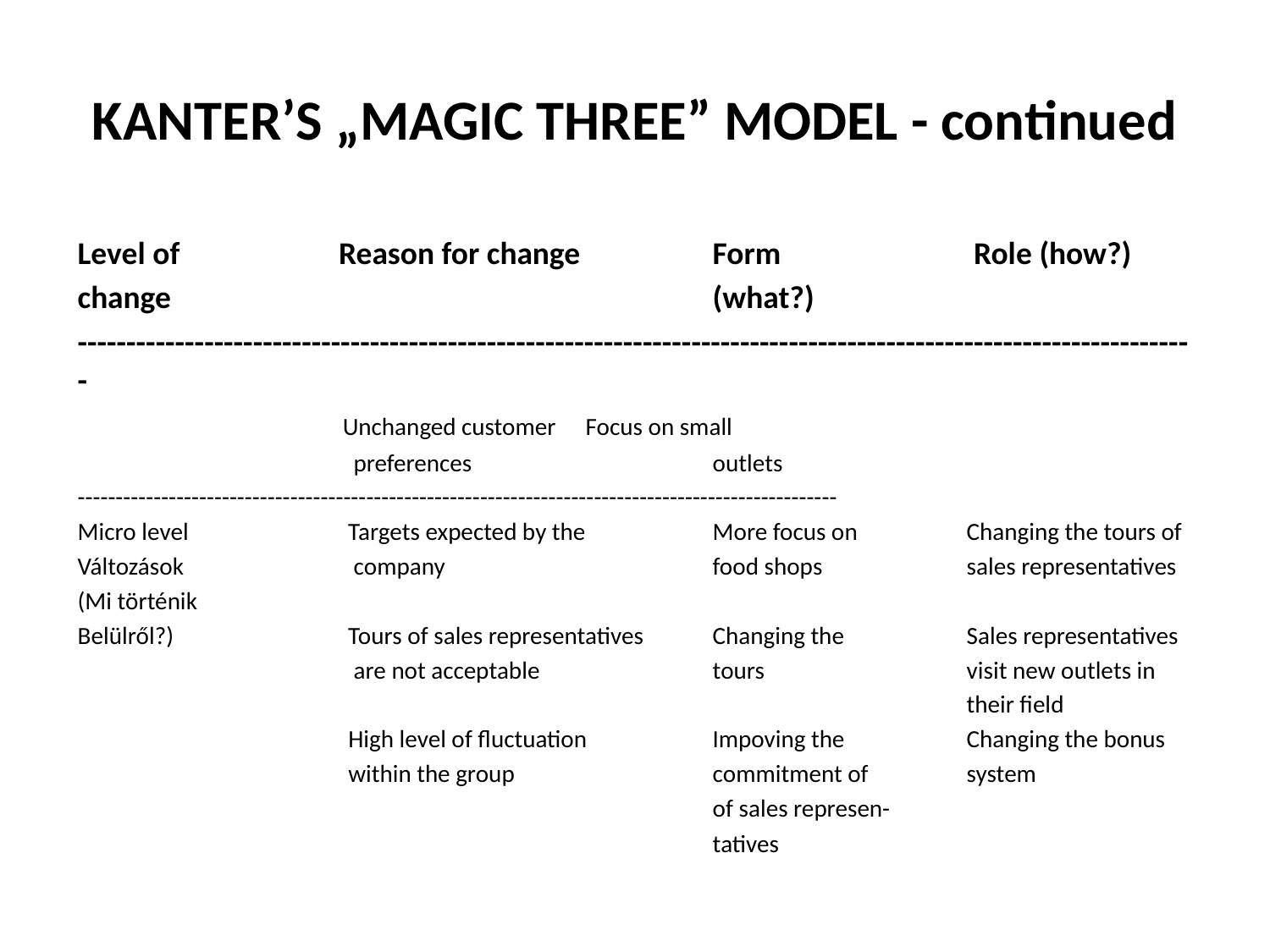

# KANTER’S „MAGIC THREE” MODEL - continued
Level of	   	 Reason for change	   	Form          	 Role (how?)
change  				  	(what?)
-------------------------------------------------------------------------------------------------------------------
		  Unchanged customer	Focus on small
		    preferences		outlets
----------------------------------------------------------------------------------------------------
Micro level		   Targets expected by the  	More focus on 	Changing the tours of
Változások	    	    company			food shops		sales representatives
(Mi történik
Belülről?)		   Tours of sales representatives	Changing the 	Sales representatives
		    are not acceptable		tours		visit new outlets in
							their field
		   High level of fluctuation	Impoving the   	Changing the bonus
		   within the group		commitment of 	system
		   			of sales represen-
					tatives